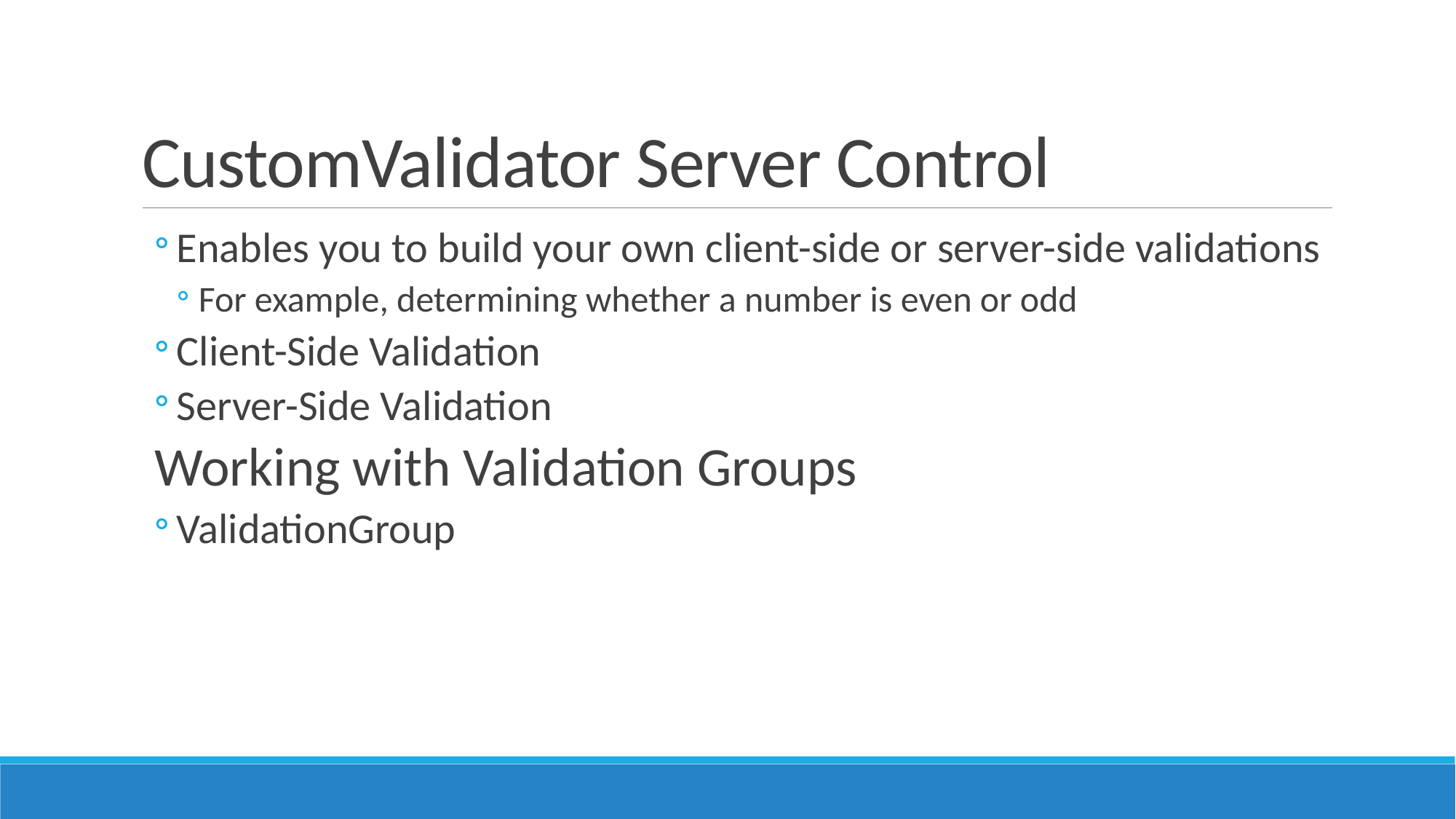

# CustomValidator Server Control
Enables you to build your own client-side or server-side validations
For example, determining whether a number is even or odd
Client-Side Validation
Server-Side Validation
Working with Validation Groups
ValidationGroup